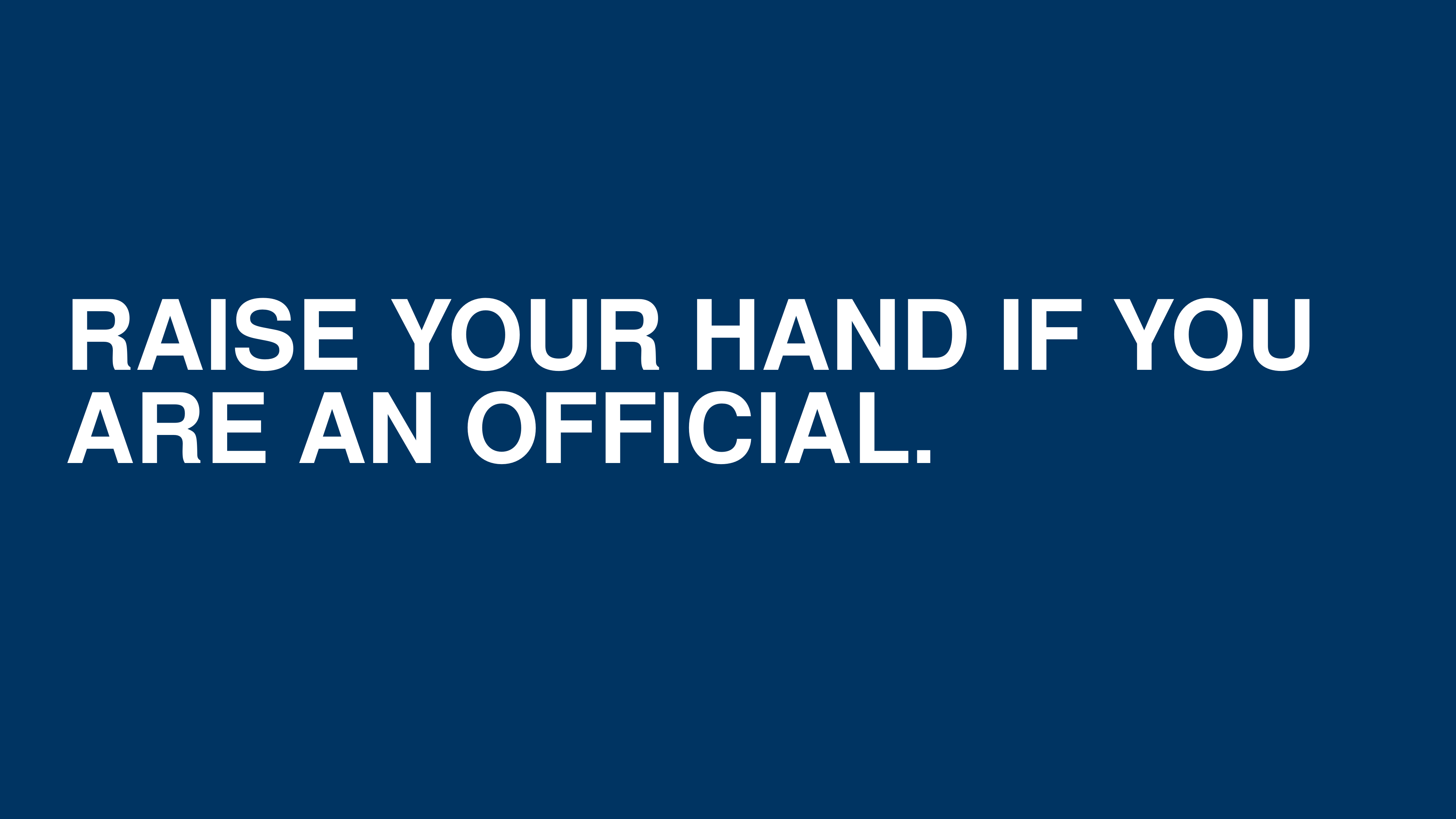

# RAISE YOUR HAND IF YOU ARE AN OFFICIAL.